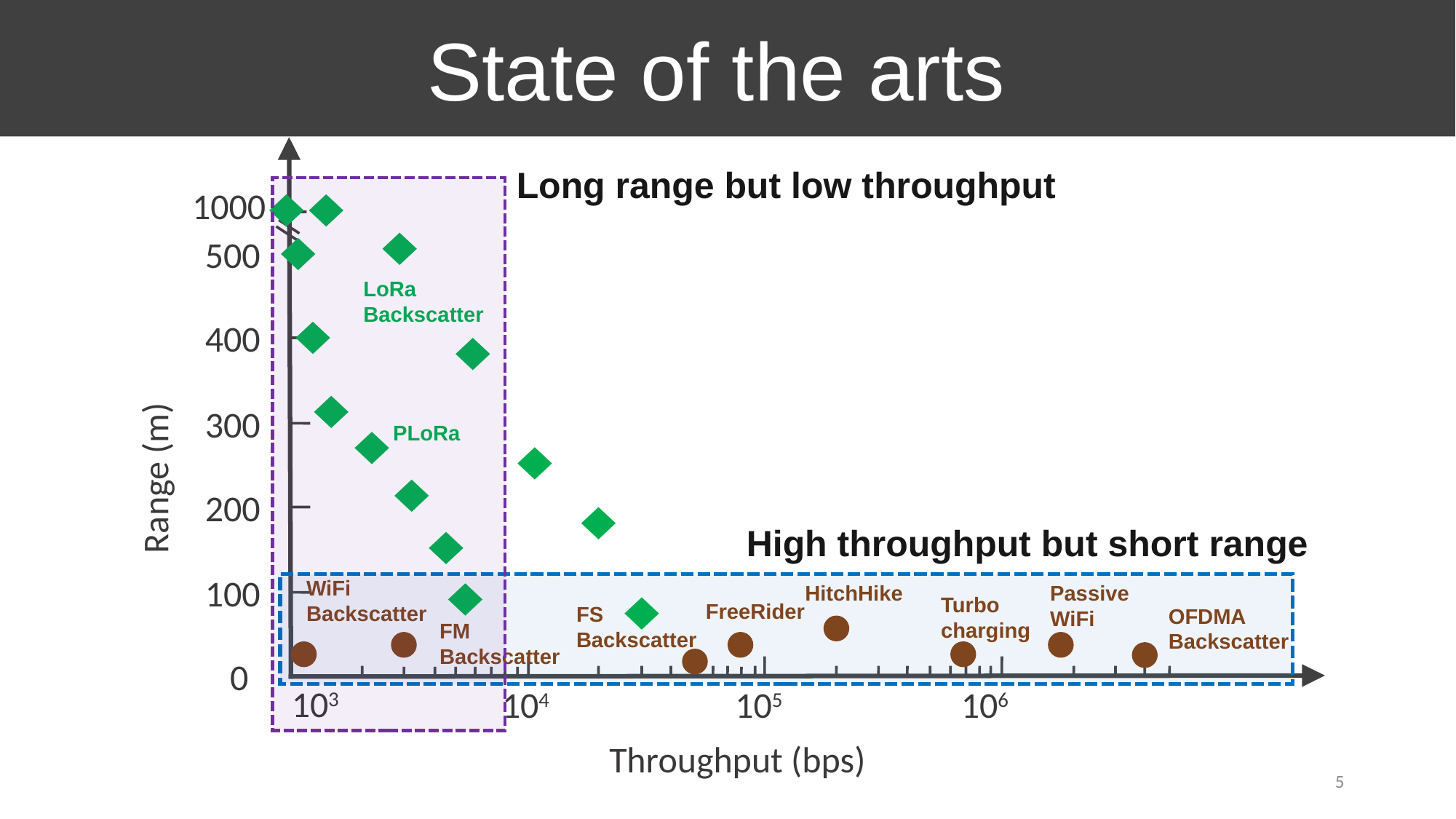

State of the arts
Large quantity of deployed tags
1000
500
400
300
Range (m)
200
100
0
Long range but low throughput

PLoRa

LoRa
Backscatter

High throughput but short range
WiFi
Backscatter

HitchHike

Passive
WiFi

Turbo
charging

FreeRider

FS Backscatter

OFDMA Backscatter

FM
Backscatter

103
104
105
106
Throughput (bps)
5